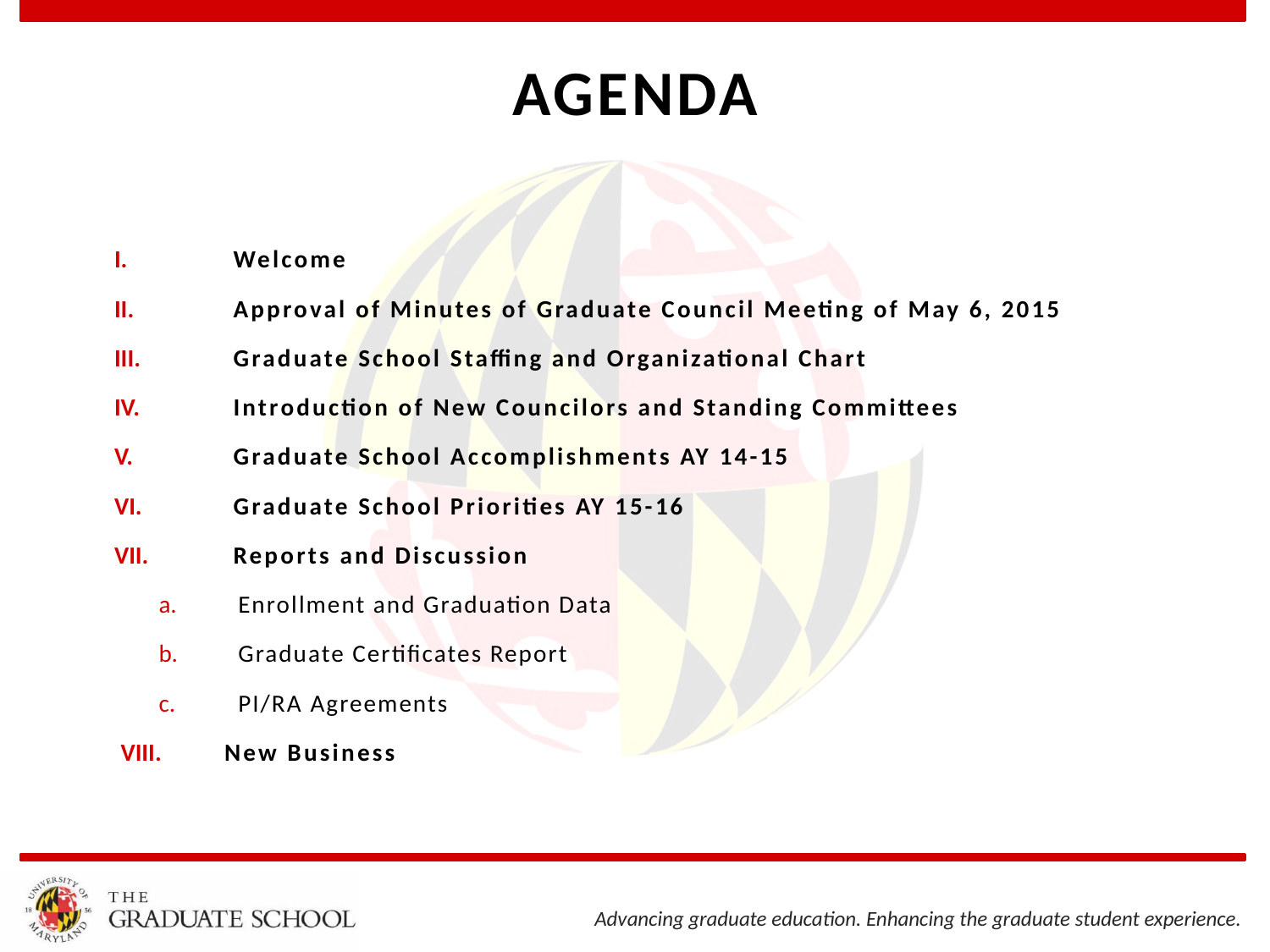

# AGENDA
Welcome
Approval of Minutes of Graduate Council Meeting of May 6, 2015
Graduate School Staffing and Organizational Chart
Introduction of New Councilors and Standing Committees
Graduate School Accomplishments AY 14-15
Graduate School Priorities AY 15-16
Reports and Discussion
Enrollment and Graduation Data
Graduate Certificates Report
PI/RA Agreements
   New Business